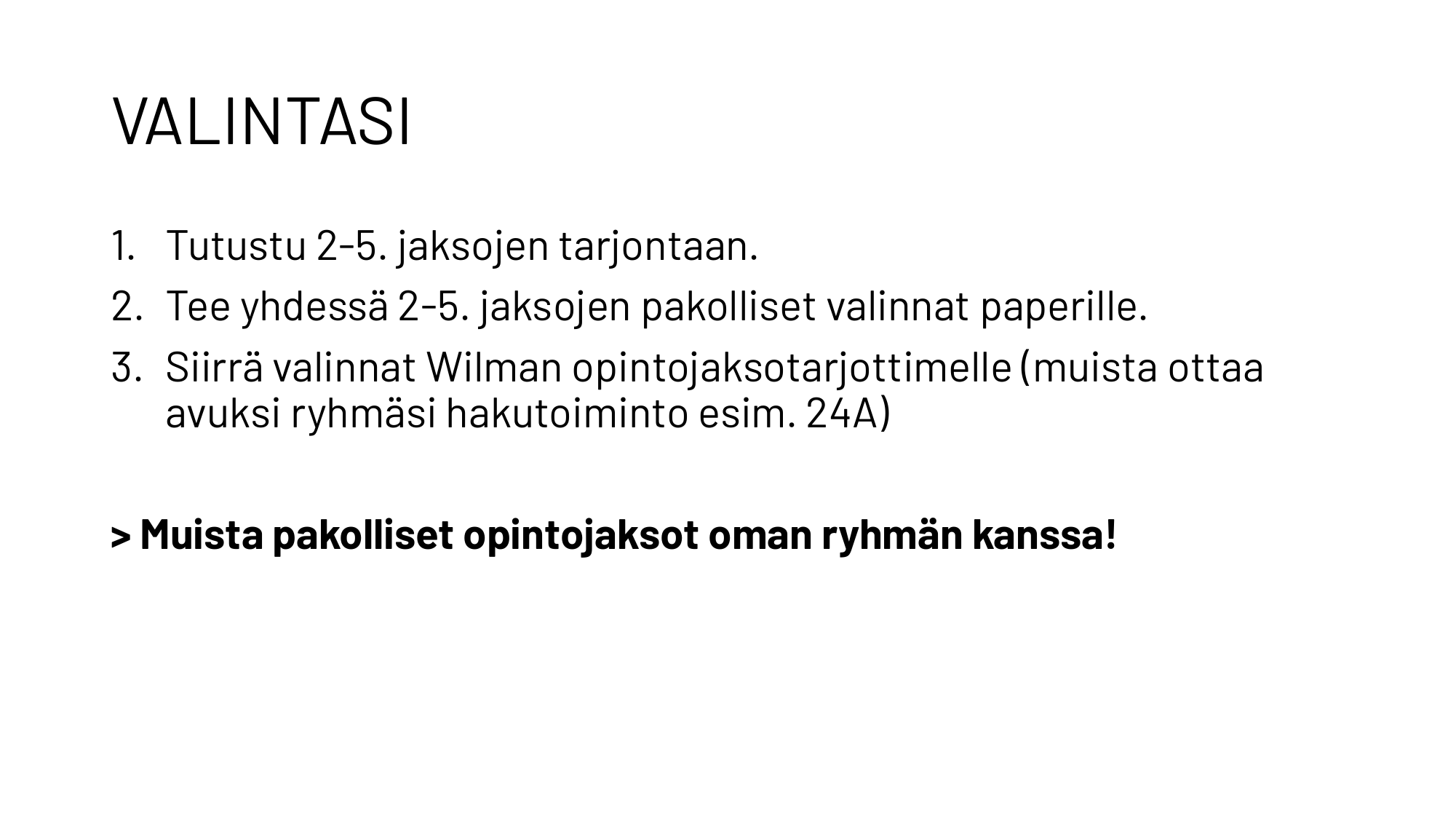

# VALINTASI
Tutustu 2-5. jaksojen tarjontaan.
Tee yhdessä 2-5. jaksojen pakolliset valinnat paperille.
Siirrä valinnat Wilman opintojaksotarjottimelle (muista ottaa avuksi ryhmäsi hakutoiminto esim. 24A)

> Muista pakolliset opintojaksot oman ryhmän kanssa!